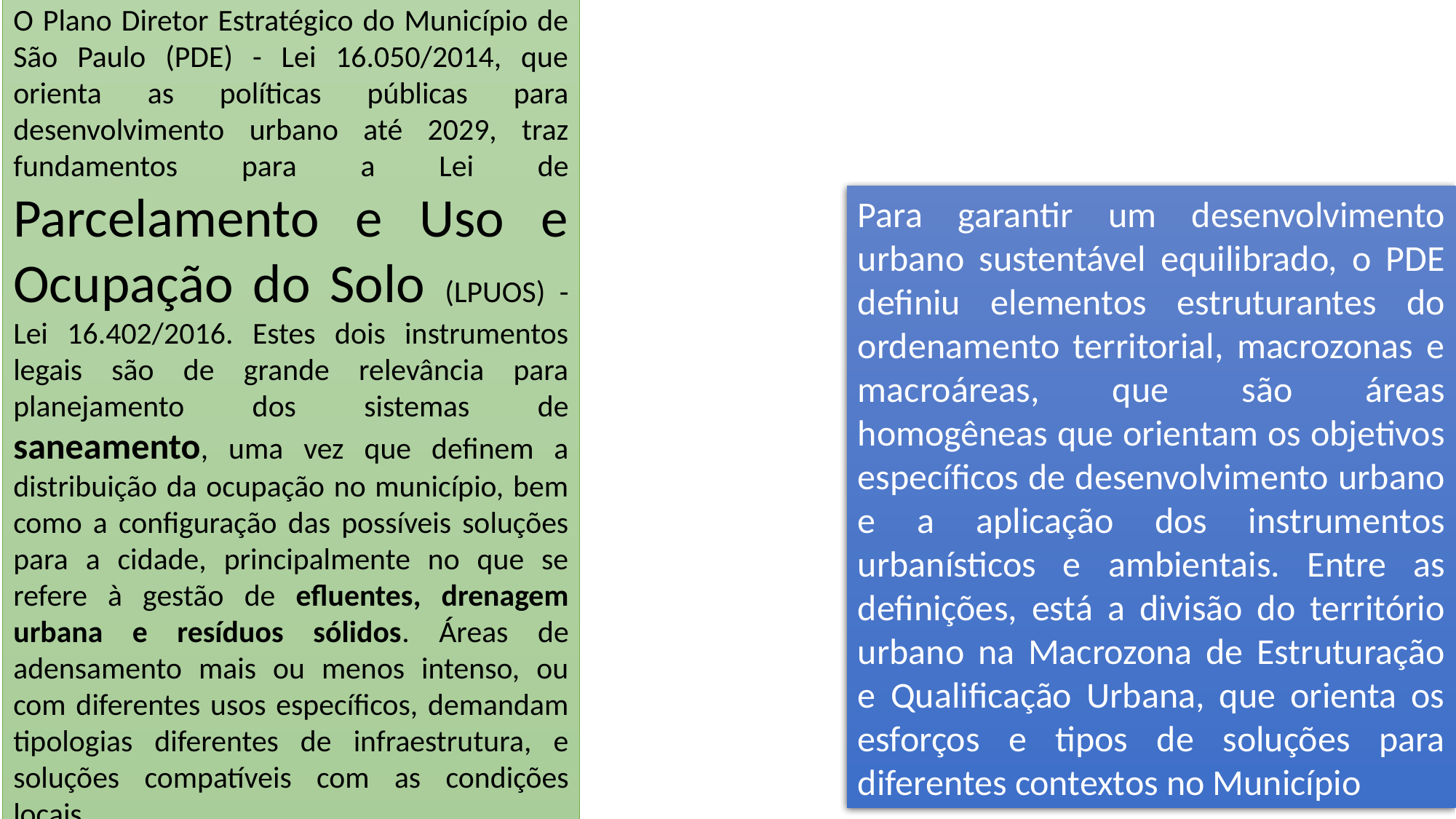

O Plano Diretor Estratégico do Município de São Paulo (PDE) - Lei 16.050/2014, que orienta as políticas públicas para desenvolvimento urbano até 2029, traz fundamentos para a Lei de Parcelamento e Uso e Ocupação do Solo (LPUOS) - Lei 16.402/2016. Estes dois instrumentos legais são de grande relevância para planejamento dos sistemas de saneamento, uma vez que definem a distribuição da ocupação no município, bem como a configuração das possíveis soluções para a cidade, principalmente no que se refere à gestão de efluentes, drenagem urbana e resíduos sólidos. Áreas de adensamento mais ou menos intenso, ou com diferentes usos específicos, demandam tipologias diferentes de infraestrutura, e soluções compatíveis com as condições locais
Para garantir um desenvolvimento urbano sustentável equilibrado, o PDE definiu elementos estruturantes do ordenamento territorial, macrozonas e macroáreas, que são áreas homogêneas que orientam os objetivos específicos de desenvolvimento urbano e a aplicação dos instrumentos urbanísticos e ambientais. Entre as definições, está a divisão do território urbano na Macrozona de Estruturação e Qualificação Urbana, que orienta os esforços e tipos de soluções para diferentes contextos no Município